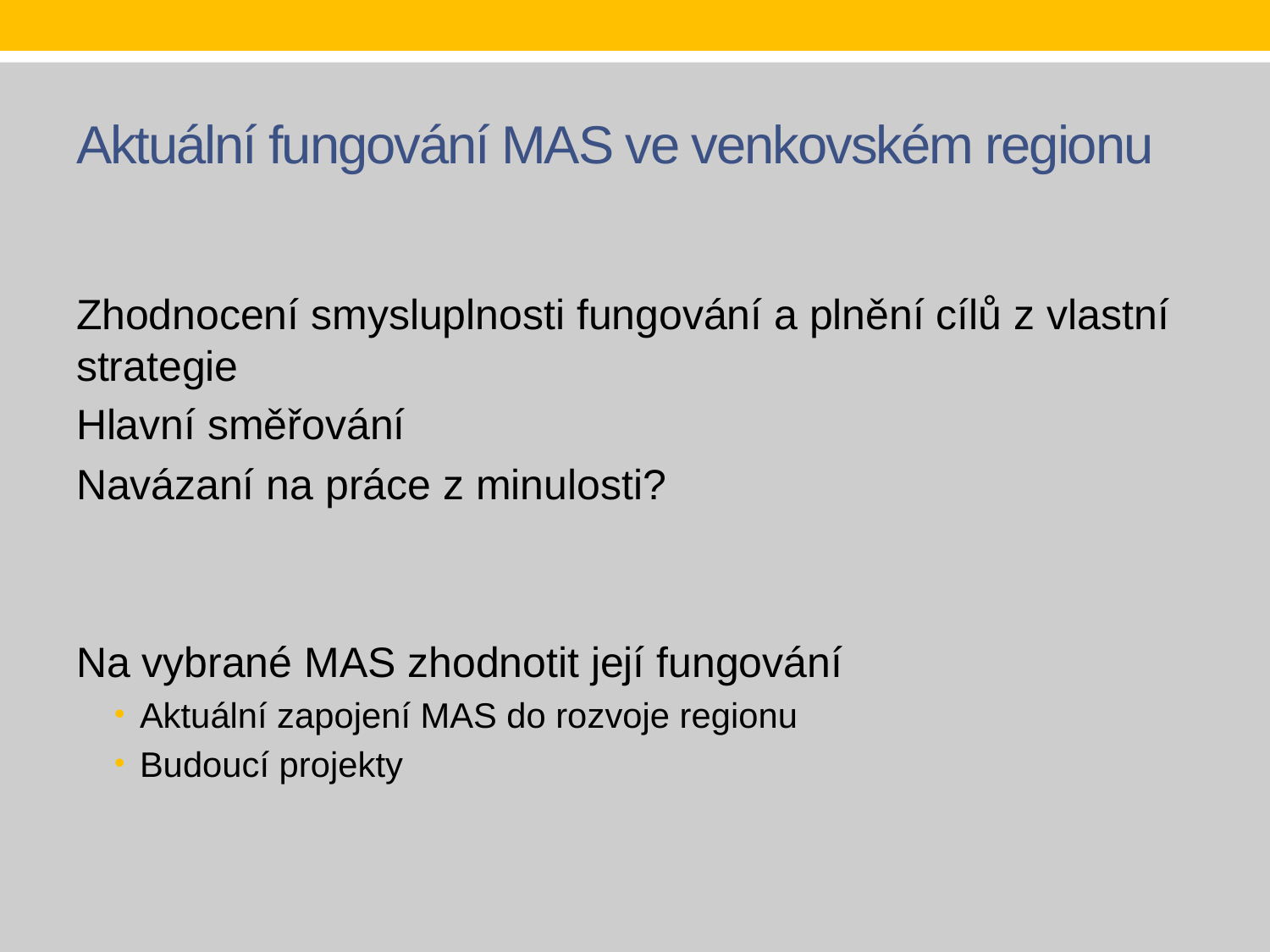

# Aktuální fungování MAS ve venkovském regionu

Zhodnocení smysluplnosti fungování a plnění cílů z vlastní strategie
Hlavní směřování
Navázaní na práce z minulosti?

Na vybrané MAS zhodnotit její fungování
Aktuální zapojení MAS do rozvoje regionu
Budoucí projekty